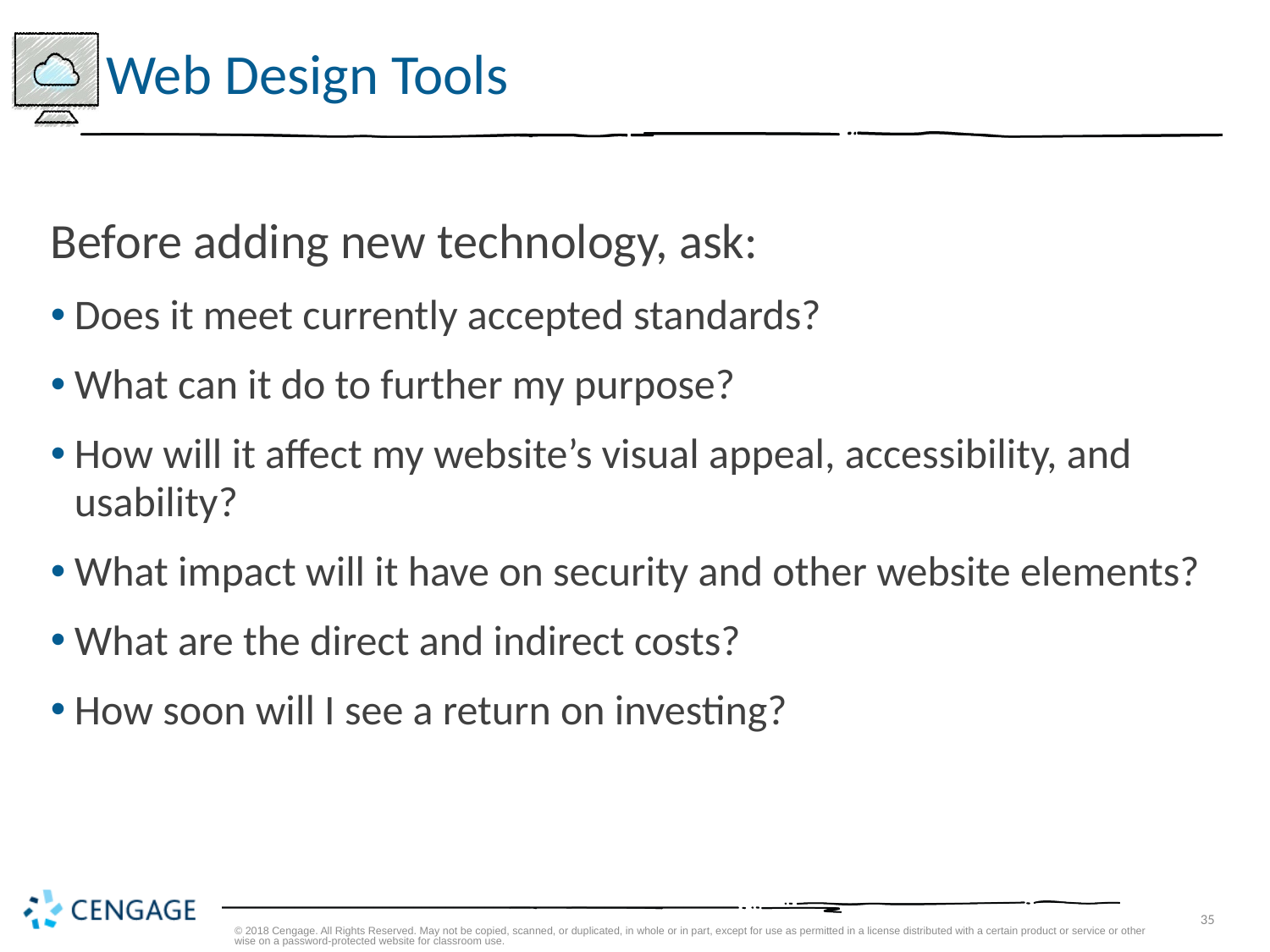

# Web Design Tools
Before adding new technology, ask:
Does it meet currently accepted standards?
What can it do to further my purpose?
How will it affect my website’s visual appeal, accessibility, and usability?
What impact will it have on security and other website elements?
What are the direct and indirect costs?
How soon will I see a return on investing?
© 2018 Cengage. All Rights Reserved. May not be copied, scanned, or duplicated, in whole or in part, except for use as permitted in a license distributed with a certain product or service or otherwise on a password-protected website for classroom use.